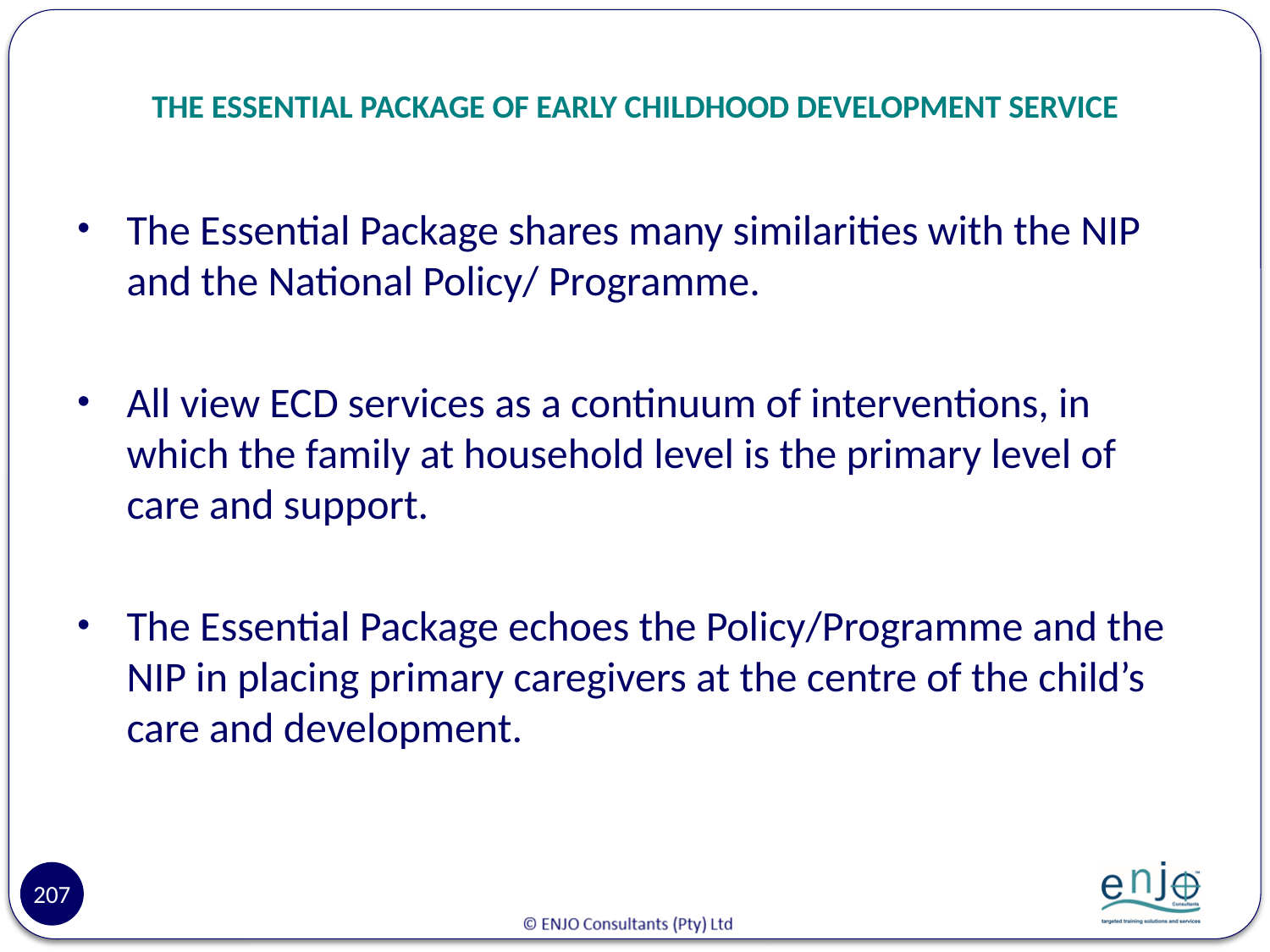

# THE ESSENTIAL PACKAGE OF EARLY CHILDHOOD DEVELOPMENT SERVICE
The Essential Package shares many similarities with the NIP and the National Policy/ Programme.

All view ECD services as a continuum of interventions, in which the family at household level is the primary level of care and support.

The Essential Package echoes the Policy/Programme and the NIP in placing primary caregivers at the centre of the child’s care and development.

207